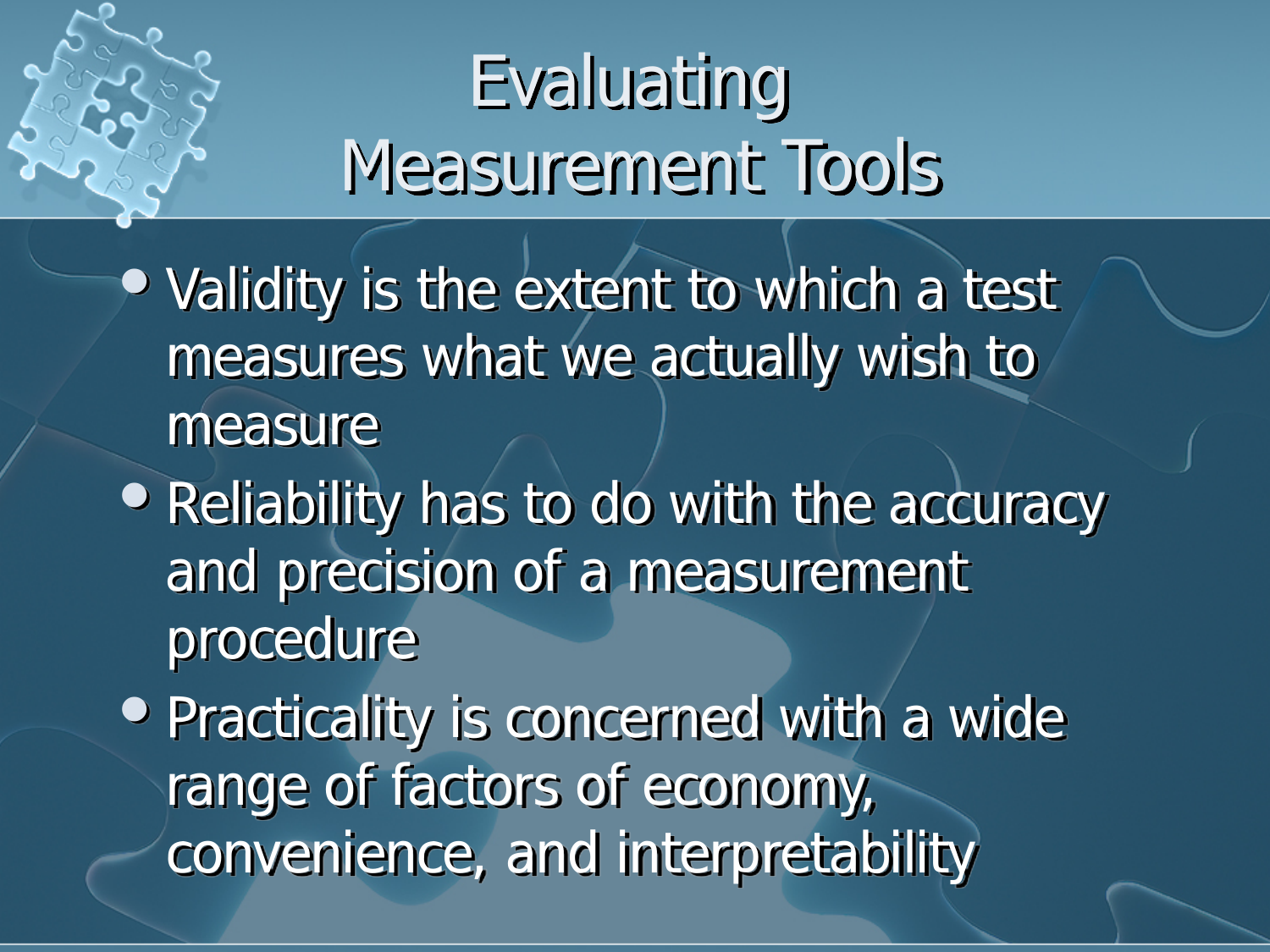

# Evaluating Measurement Tools
Validity is the extent to which a test measures what we actually wish to measure
Reliability has to do with the accuracy and precision of a measurement procedure
Practicality is concerned with a wide range of factors of economy, convenience, and interpretability